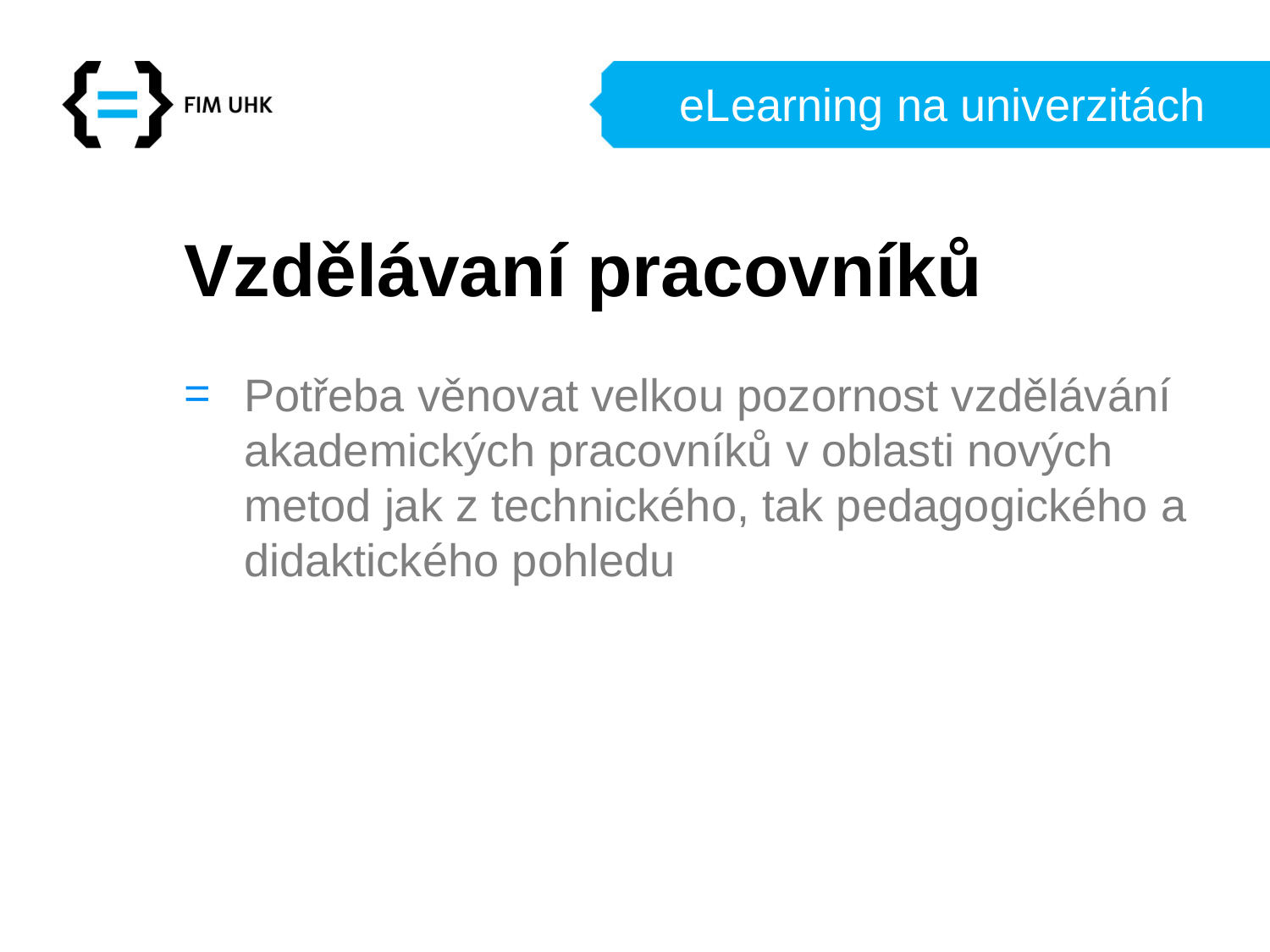

# eLearning na univerzitách
Vzdělávaní pracovníků

Potřeba věnovat velkou pozornost vzdělávání akademických pracovníků v oblasti nových metod jak z technického, tak pedagogického a didaktického pohledu